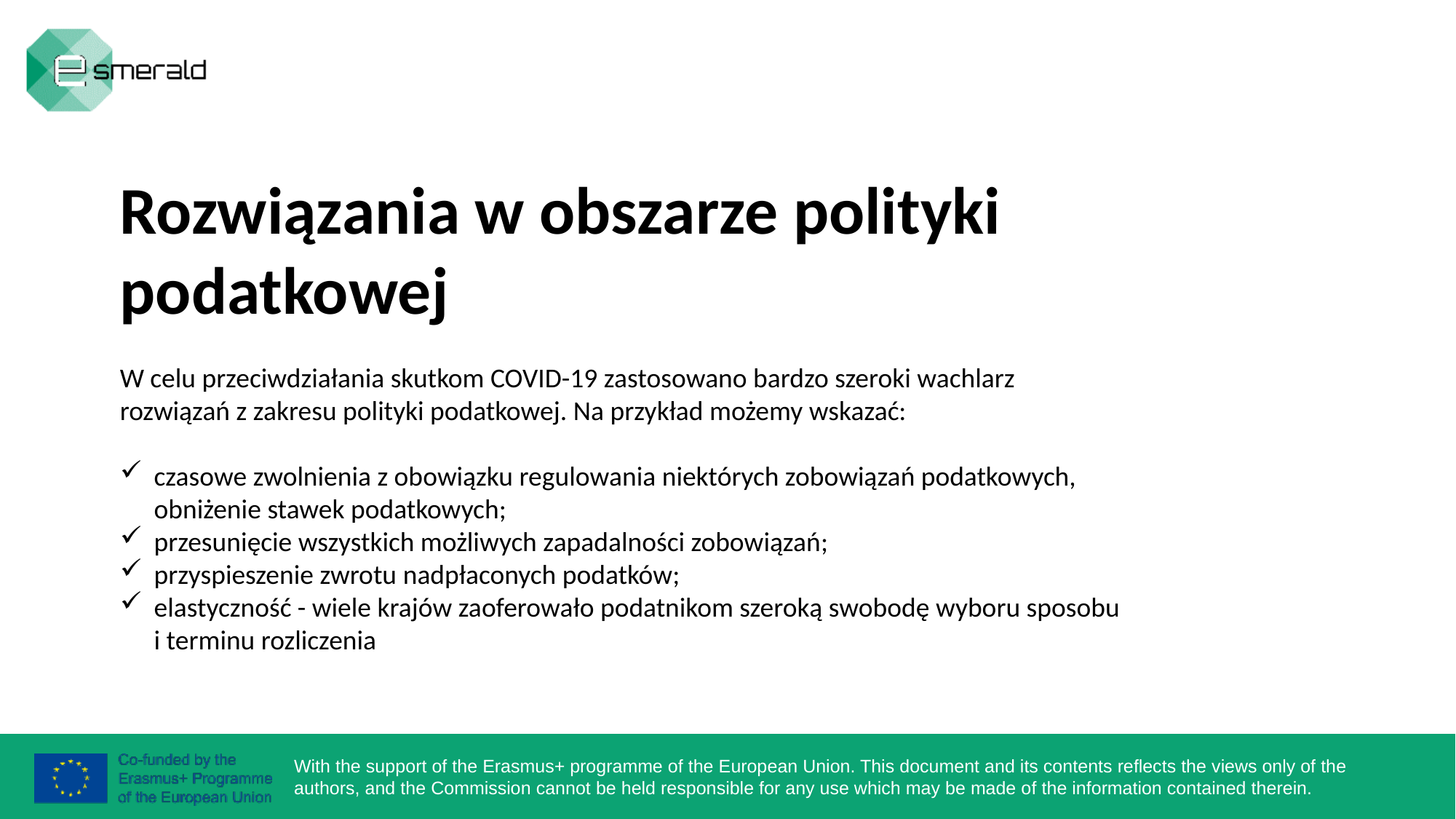

Rozwiązania w obszarze polityki podatkowej

W celu przeciwdziałania skutkom COVID-19 zastosowano bardzo szeroki wachlarz rozwiązań z zakresu polityki podatkowej. Na przykład możemy wskazać:

czasowe zwolnienia z obowiązku regulowania niektórych zobowiązań podatkowych, obniżenie stawek podatkowych;
przesunięcie wszystkich możliwych zapadalności zobowiązań;
przyspieszenie zwrotu nadpłaconych podatków;
elastyczność - wiele krajów zaoferowało podatnikom szeroką swobodę wyboru sposobu i terminu rozliczenia